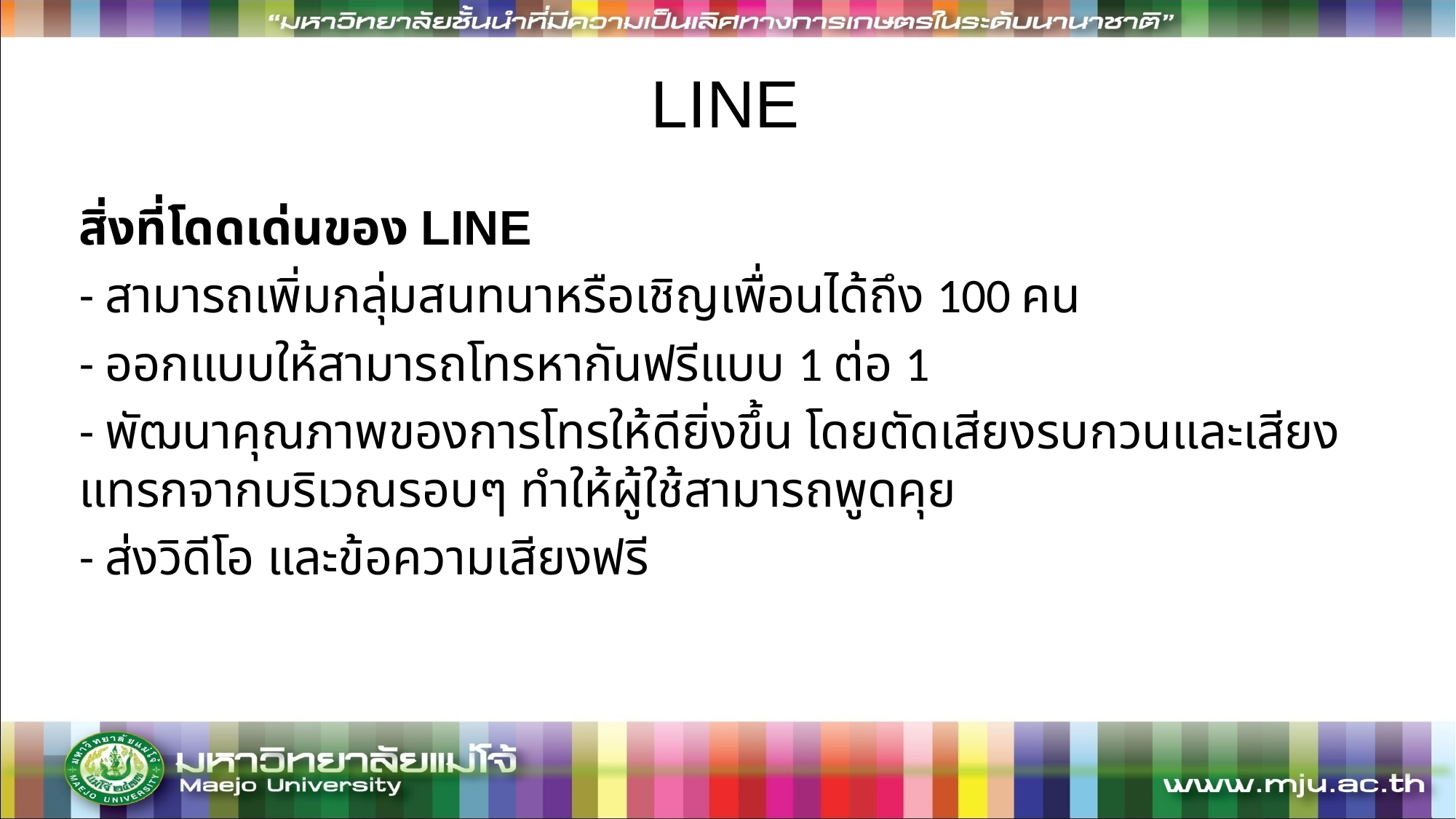

# LINE
สิ่งที่โดดเด่นของ LINE
- สามารถเพิ่มกลุ่มสนทนาหรือเชิญเพื่อนได้ถึง 100 คน
- ออกแบบให้สามารถโทรหากันฟรีแบบ 1 ต่อ 1
- พัฒนาคุณภาพของการโทรให้ดียิ่งขึ้น โดยตัดเสียงรบกวนและเสียงแทรกจากบริเวณรอบๆ ทำให้ผู้ใช้สามารถพูดคุย
- ส่งวิดีโอ และข้อความเสียงฟรี